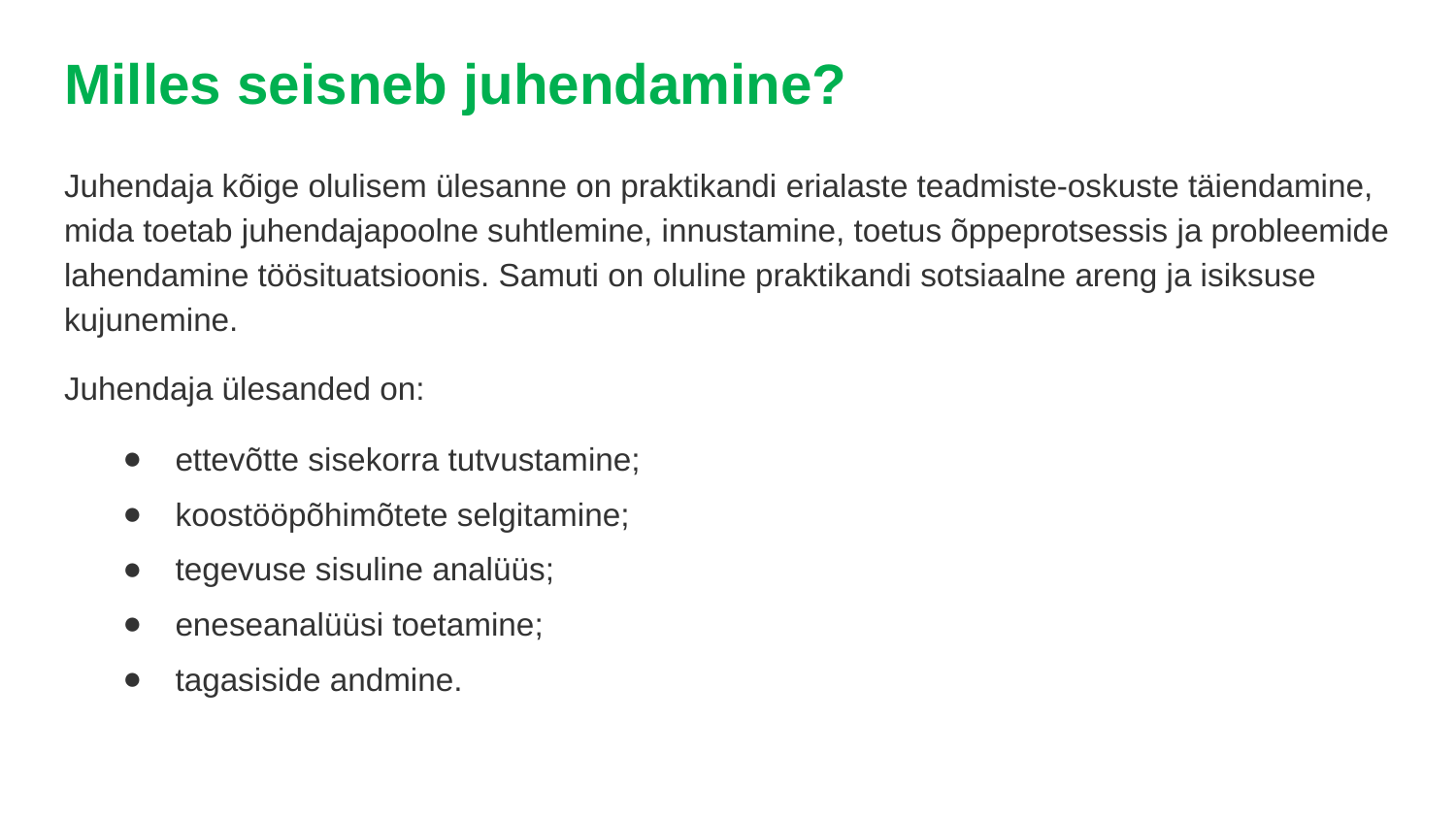

# Milles seisneb juhendamine?
Juhendaja kõige olulisem ülesanne on praktikandi erialaste teadmiste-oskuste täiendamine, mida toetab juhendajapoolne suhtlemine, innustamine, toetus õppeprotsessis ja probleemide lahendamine töösituatsioonis. Samuti on oluline praktikandi sotsiaalne areng ja isiksuse kujunemine.
Juhendaja ülesanded on:
ettevõtte sisekorra tutvustamine;
koostööpõhimõtete selgitamine;
tegevuse sisuline analüüs;
eneseanalüüsi toetamine;
tagasiside andmine.